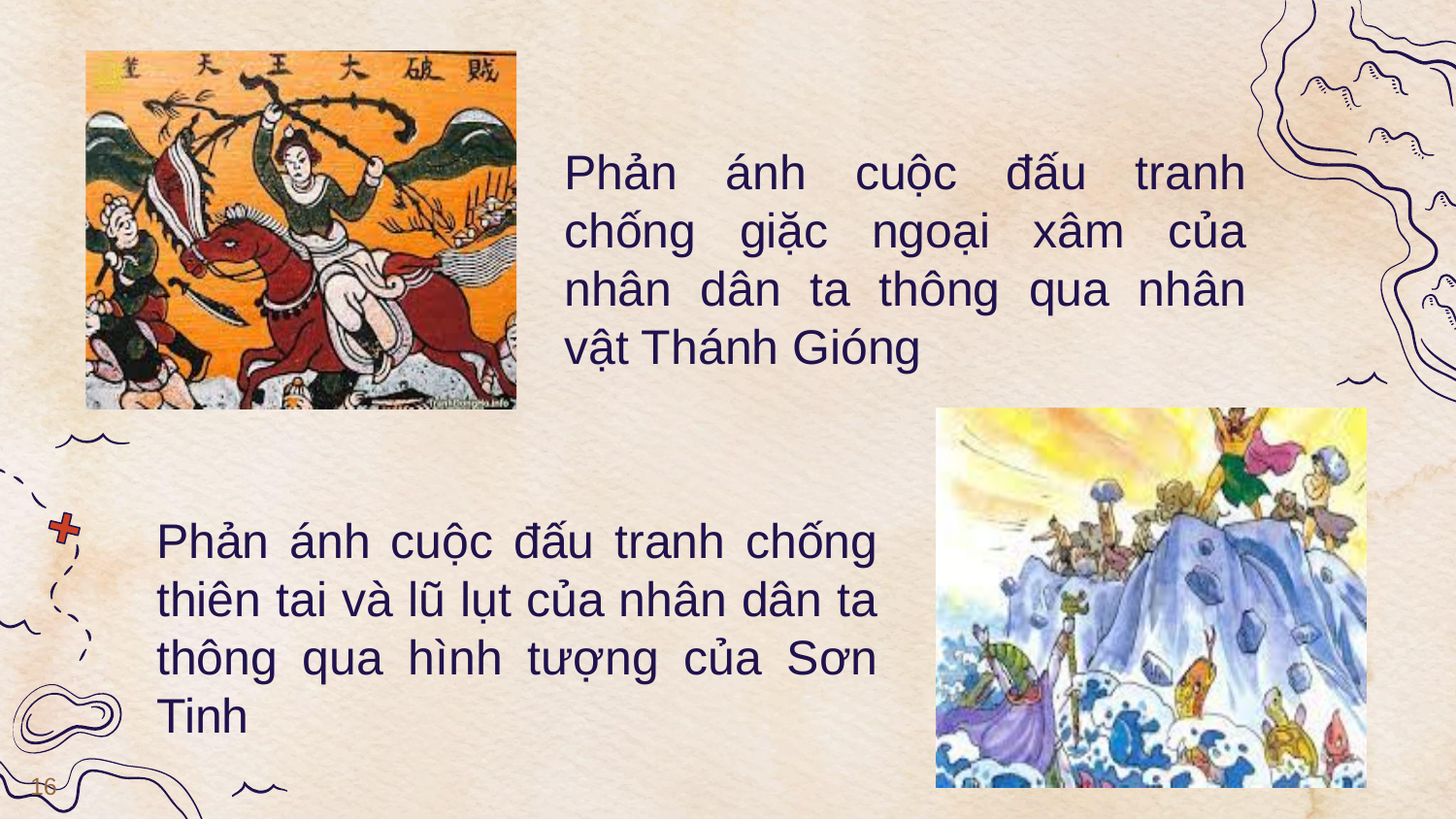

Phản ánh cuộc đấu tranh chống giặc ngoại xâm của nhân dân ta thông qua nhân vật Thánh Gióng

Phản ánh cuộc đấu tranh chống thiên tai và lũ lụt của nhân dân ta thông qua hình tượng của Sơn Tinh
16